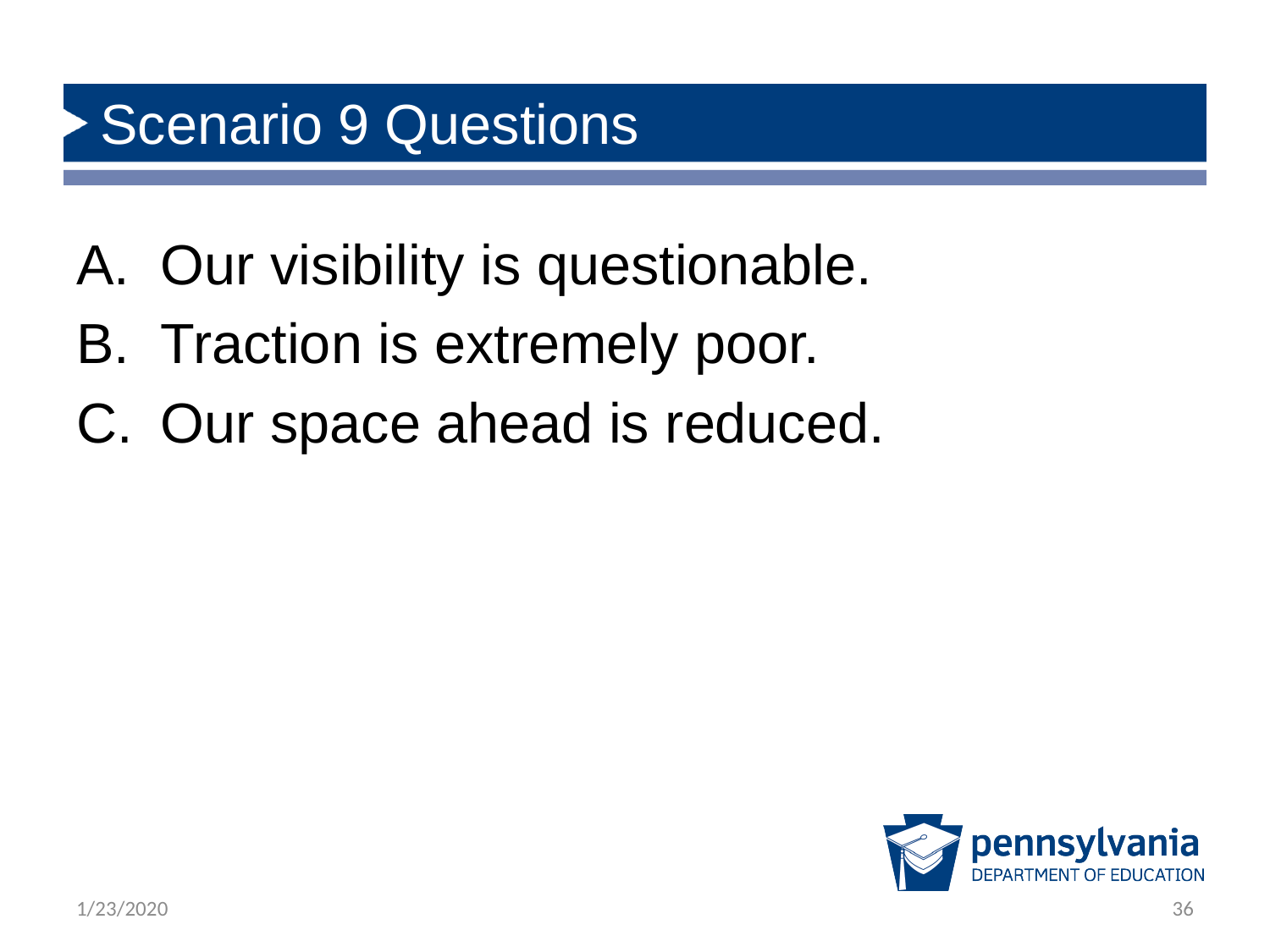

# Scenario 9 Questions
Our visibility is questionable.
Traction is extremely poor.
Our space ahead is reduced.

1/23/2020
36